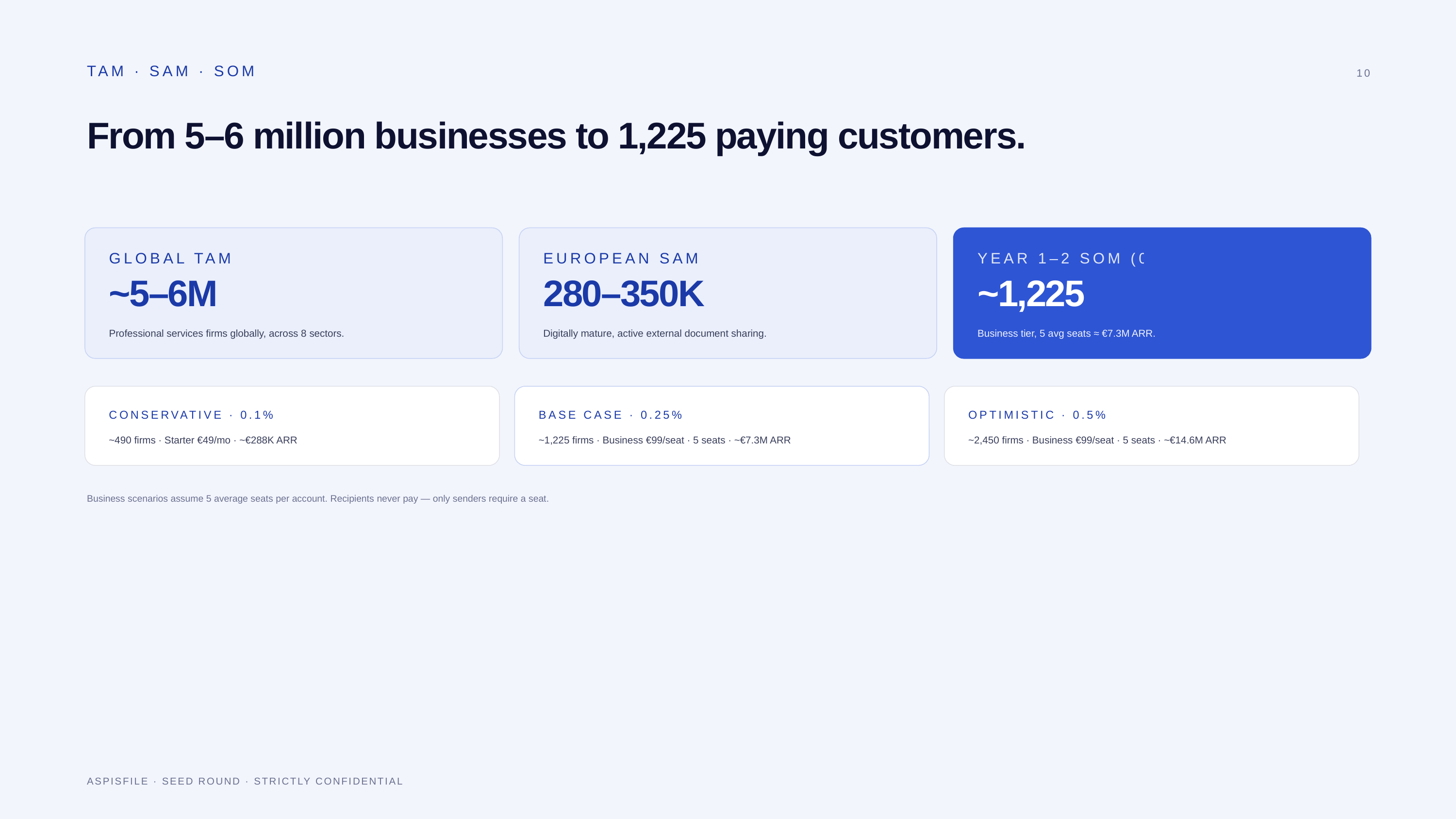

TAM · SAM · SOM
10
From 5–6 million businesses to 1,225 paying customers.

GLOBAL TAM
EUROPEAN SAM
YEAR 1–2 SOM (0.25%)
~5–6M
280–350K
~1,225
Professional services firms globally, across 8 sectors.
Digitally mature, active external document sharing.
Business tier, 5 avg seats ≈ €7.3M ARR.

CONSERVATIVE · 0.1%
BASE CASE · 0.25%
OPTIMISTIC · 0.5%
~490 firms · Starter €49/mo · ~€288K ARR
~1,225 firms · Business €99/seat · 5 seats · ~€7.3M ARR
~2,450 firms · Business €99/seat · 5 seats · ~€14.6M ARR
Business scenarios assume 5 average seats per account. Recipients never pay — only senders require a seat.
ASPISFILE · SEED ROUND · STRICTLY CONFIDENTIAL